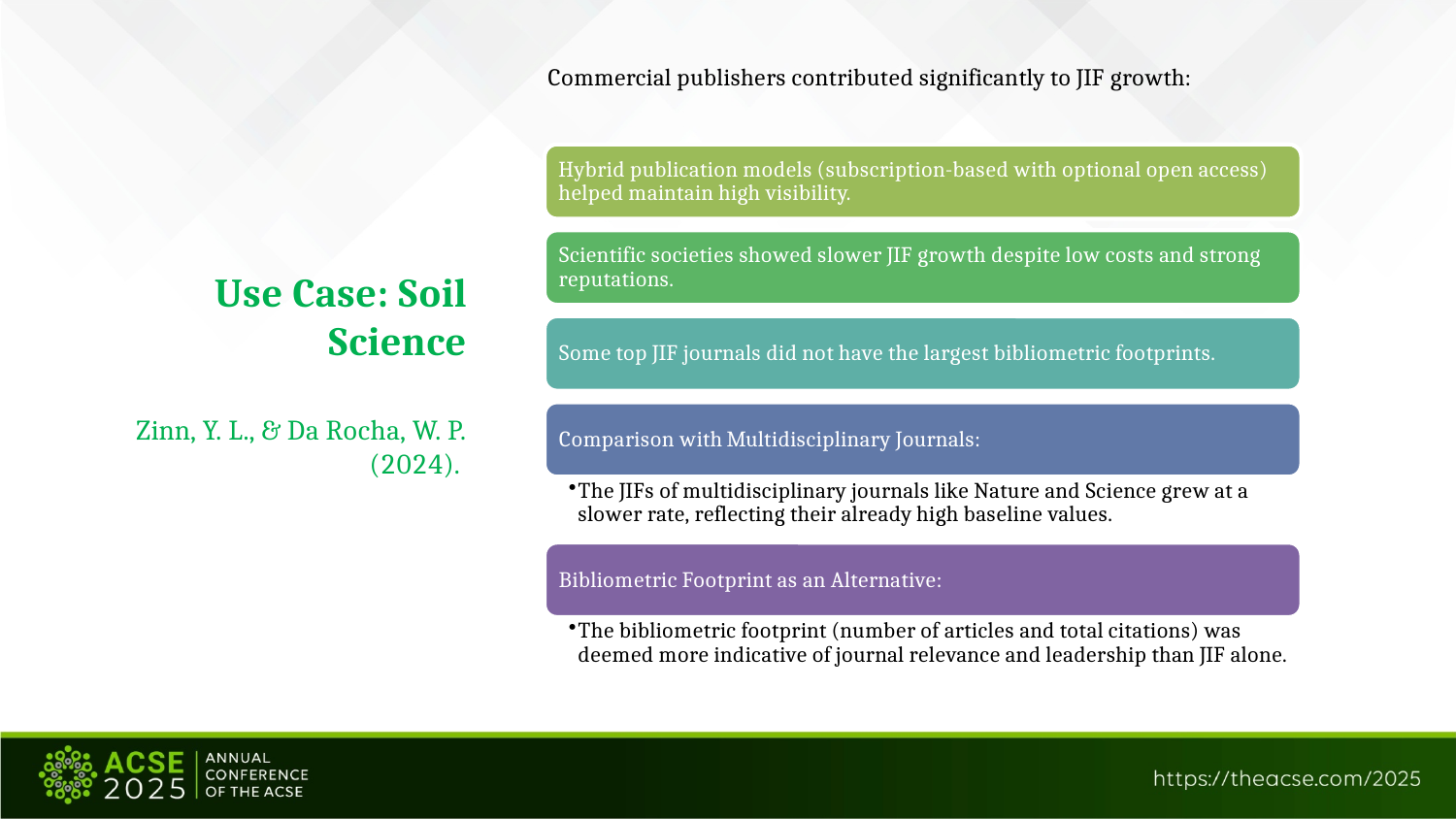

Commercial publishers contributed significantly to JIF growth:
Hybrid publication models (subscription-based with optional open access) helped maintain high visibility.
Scientific societies showed slower JIF growth despite low costs and strong reputations.
Some top JIF journals did not have the largest bibliometric footprints.
Comparison with Multidisciplinary Journals:
The JIFs of multidisciplinary journals like Nature and Science grew at a slower rate, reflecting their already high baseline values.
Bibliometric Footprint as an Alternative:
The bibliometric footprint (number of articles and total citations) was deemed more indicative of journal relevance and leadership than JIF alone.
# Use Case: Soil Science Zinn, Y. L., & Da Rocha, W. P. (2024).